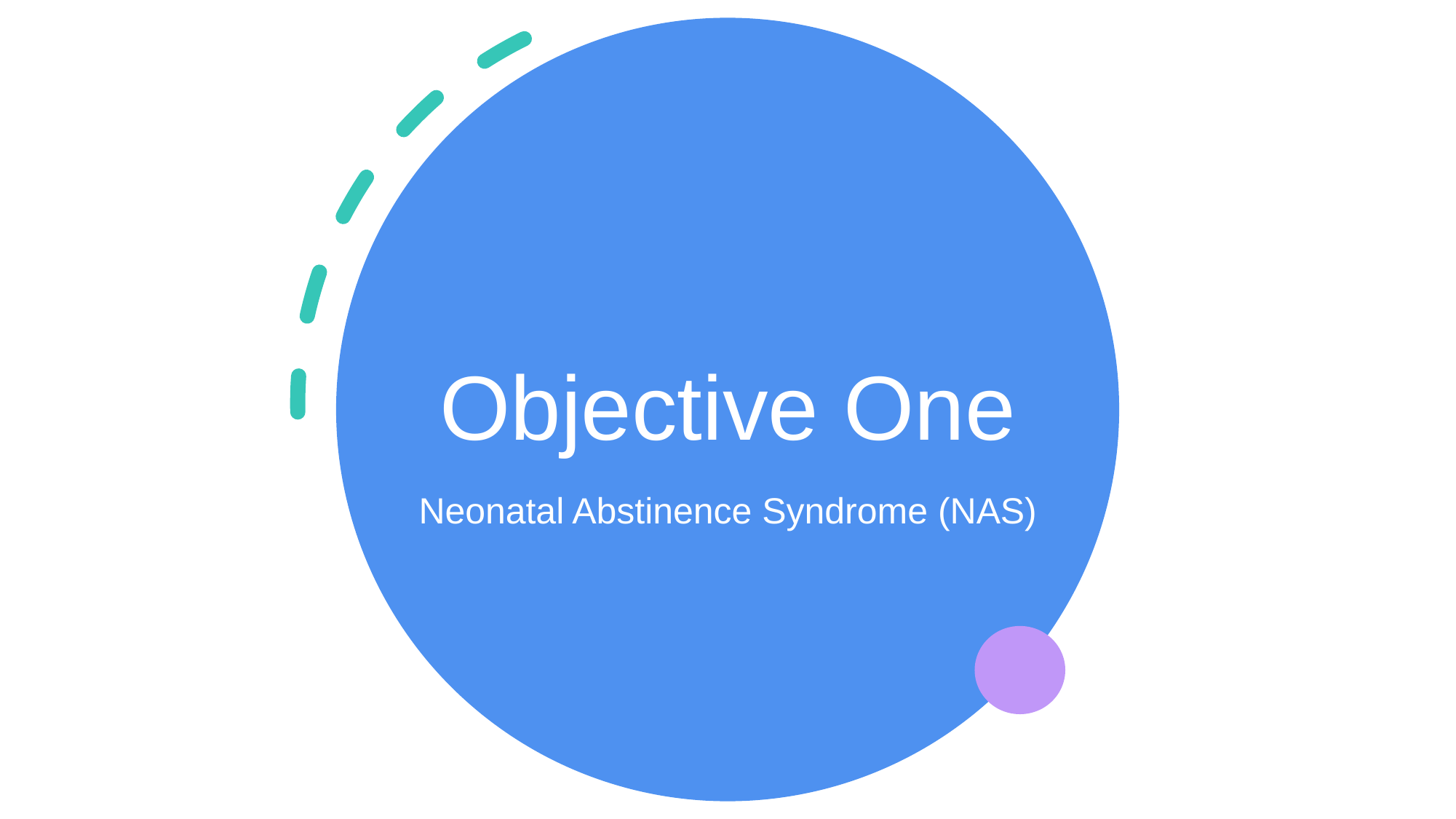

# Objective One
Neonatal Abstinence Syndrome (NAS)